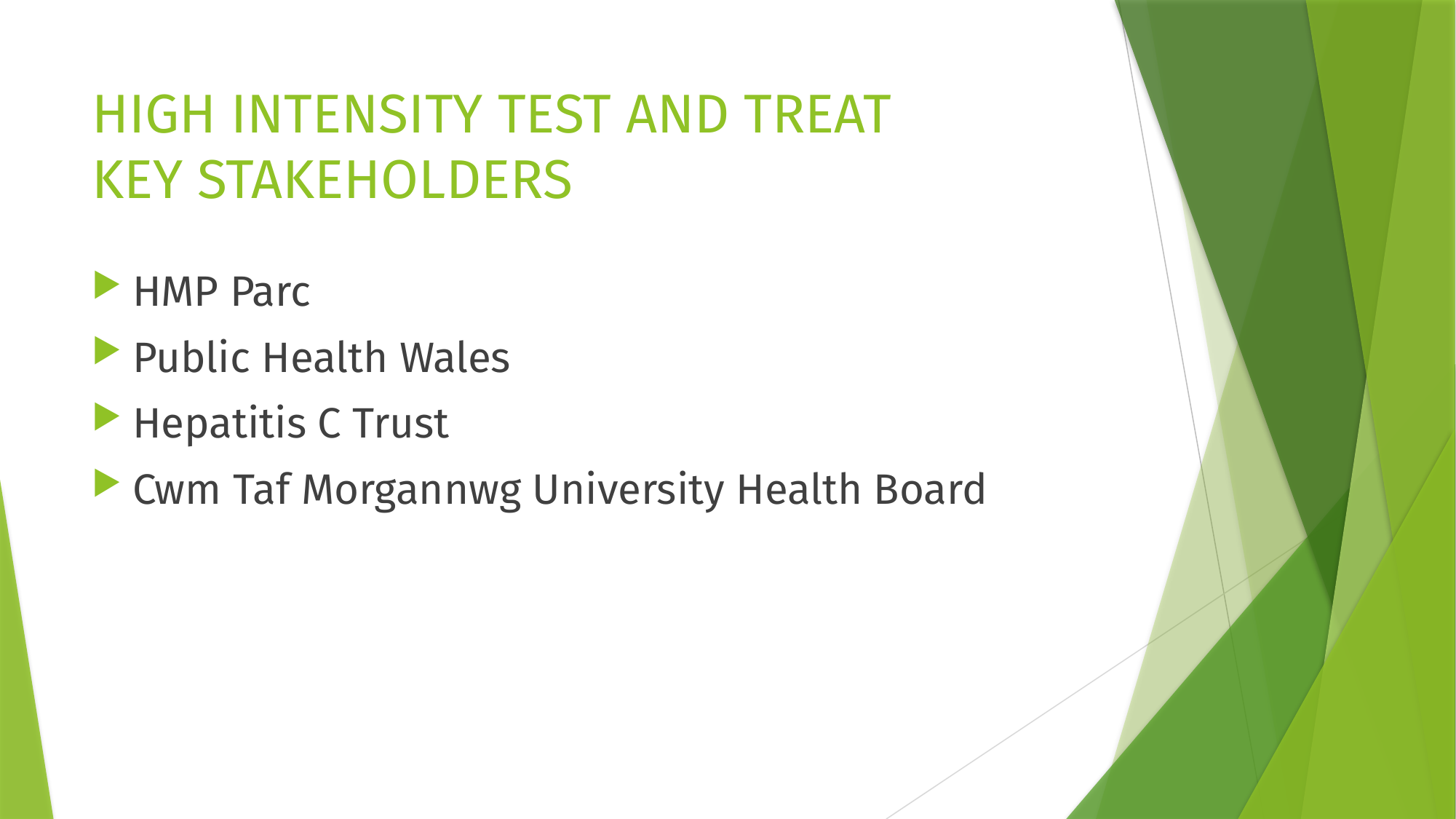

# HIGH INTENSITY TEST AND TREAT KEY STAKEHOLDERS
HMP Parc
Public Health Wales
Hepatitis C Trust
Cwm Taf Morgannwg University Health Board